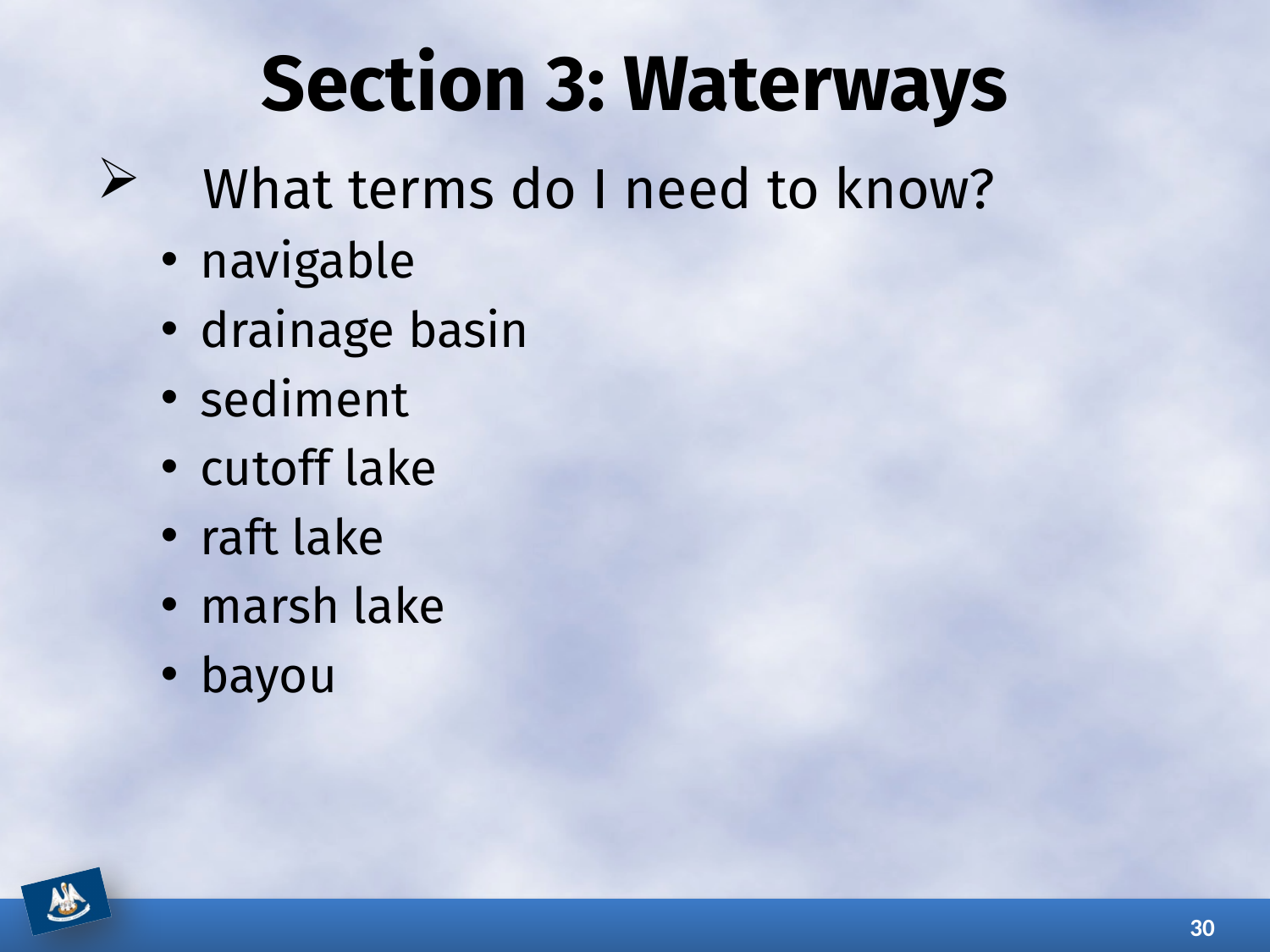

# Section 3: Waterways
What terms do I need to know?
navigable
drainage basin
sediment
cutoff lake
raft lake
marsh lake
bayou

30